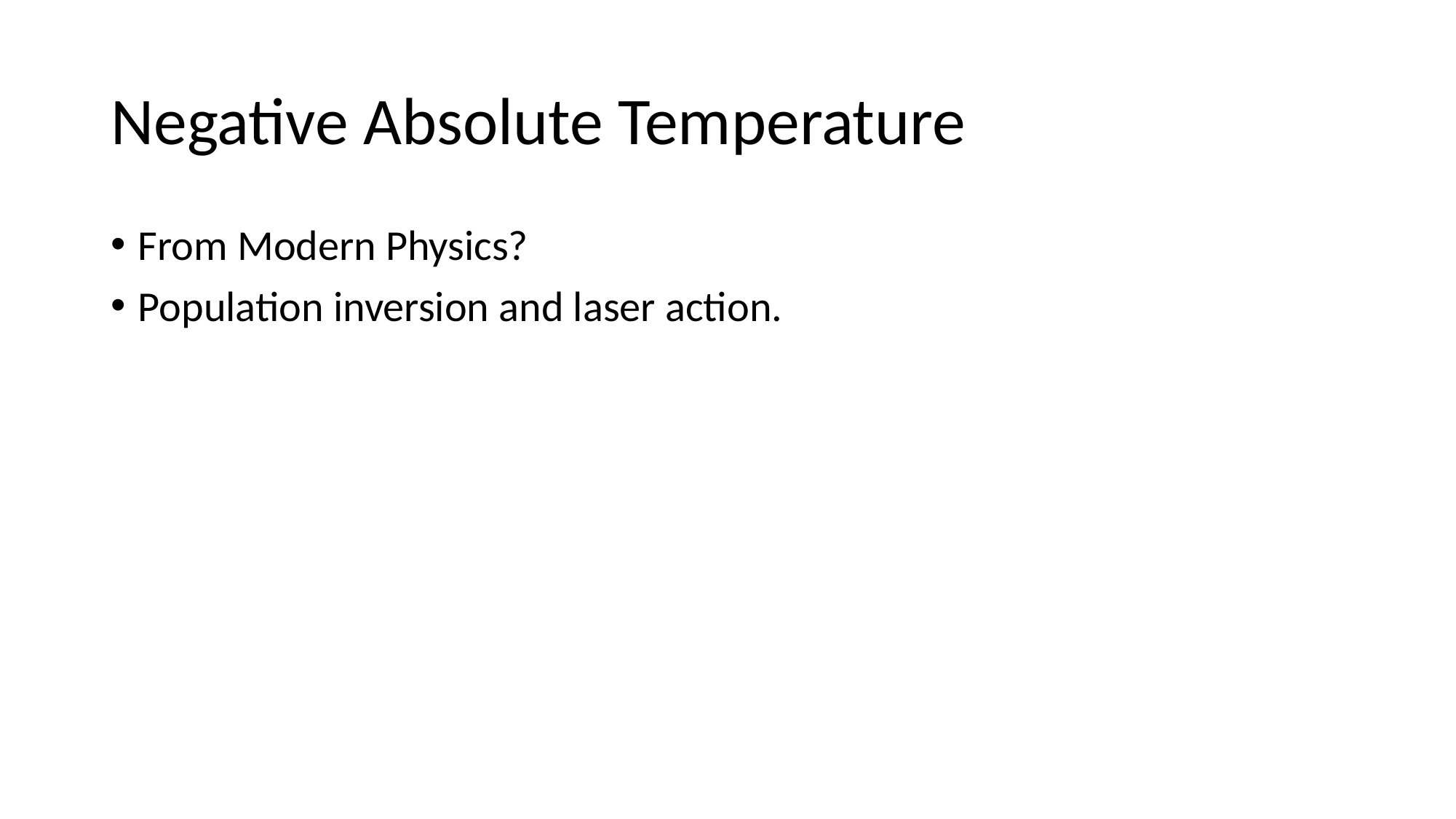

# Negative Absolute Temperature
From Modern Physics?
Population inversion and laser action.